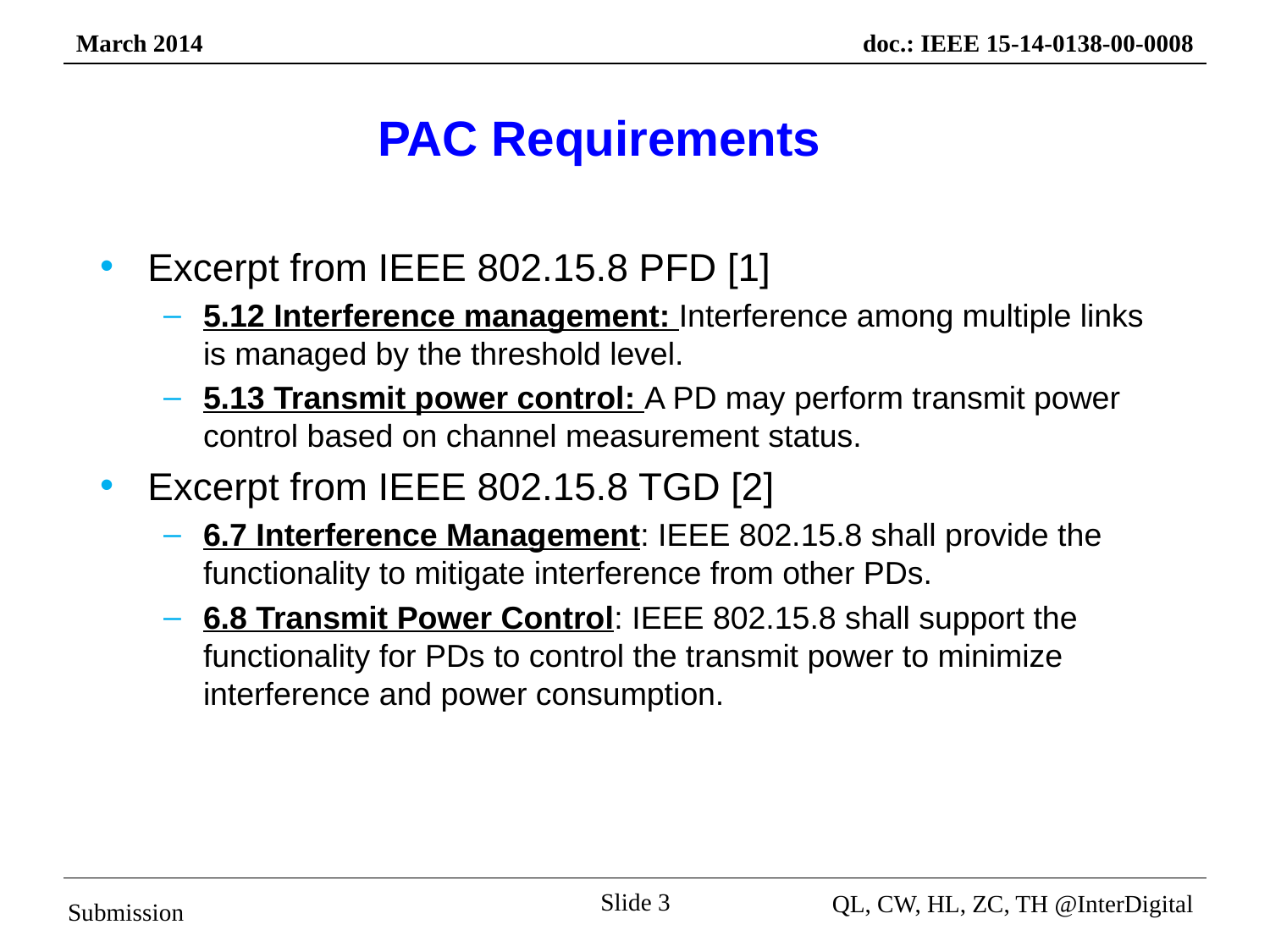

# PAC Requirements
Excerpt from IEEE 802.15.8 PFD [1]
5.12 Interference management: Interference among multiple links is managed by the threshold level.
5.13 Transmit power control: A PD may perform transmit power control based on channel measurement status.
Excerpt from IEEE 802.15.8 TGD [2]
6.7 Interference Management: IEEE 802.15.8 shall provide the functionality to mitigate interference from other PDs.
6.8 Transmit Power Control: IEEE 802.15.8 shall support the functionality for PDs to control the transmit power to minimize interference and power consumption.